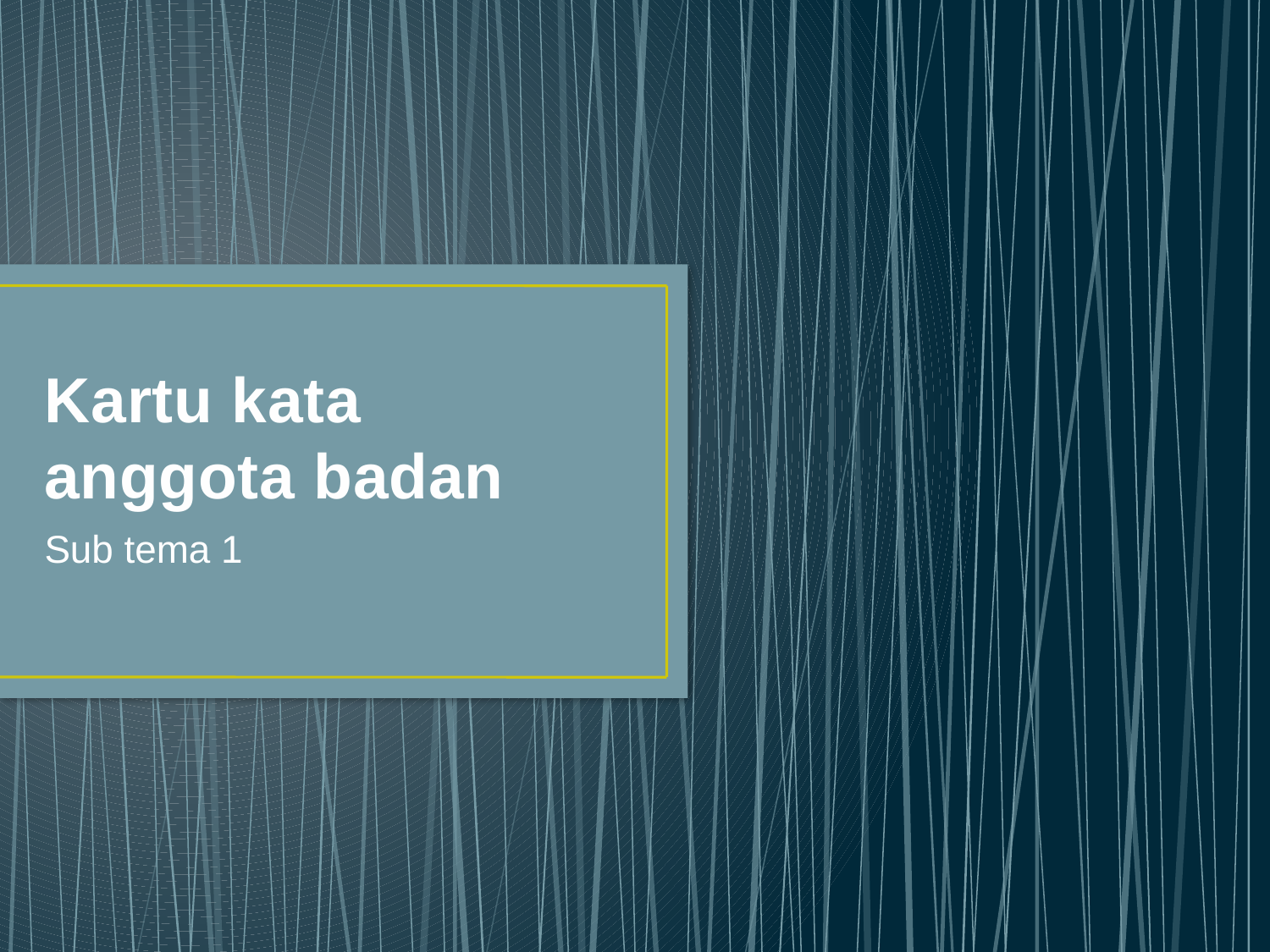

# Kartu kata anggota badan
Sub tema 1